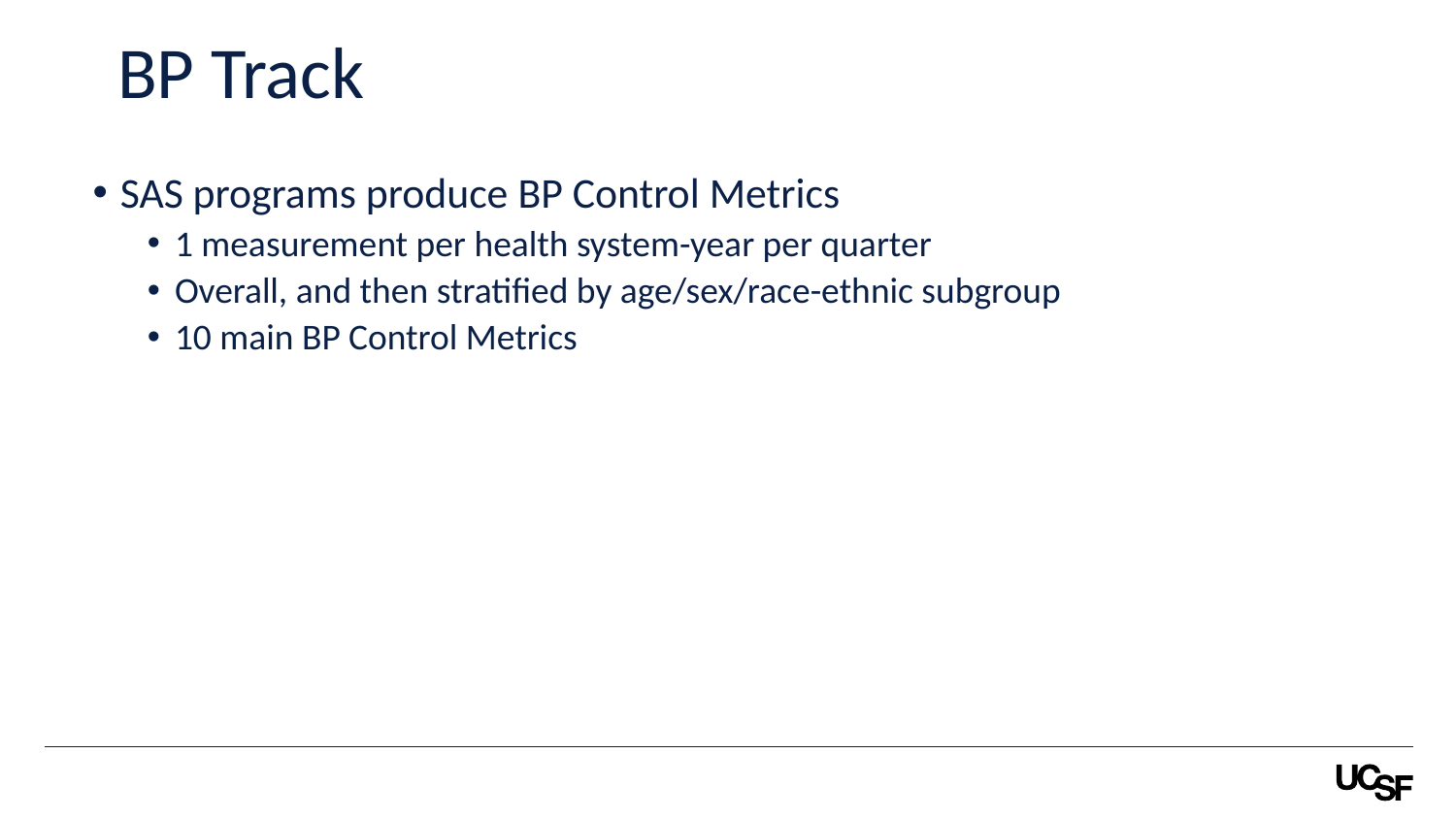

# BP Track
SAS programs produce BP Control Metrics
1 measurement per health system-year per quarter
Overall, and then stratified by age/sex/race-ethnic subgroup
10 main BP Control Metrics